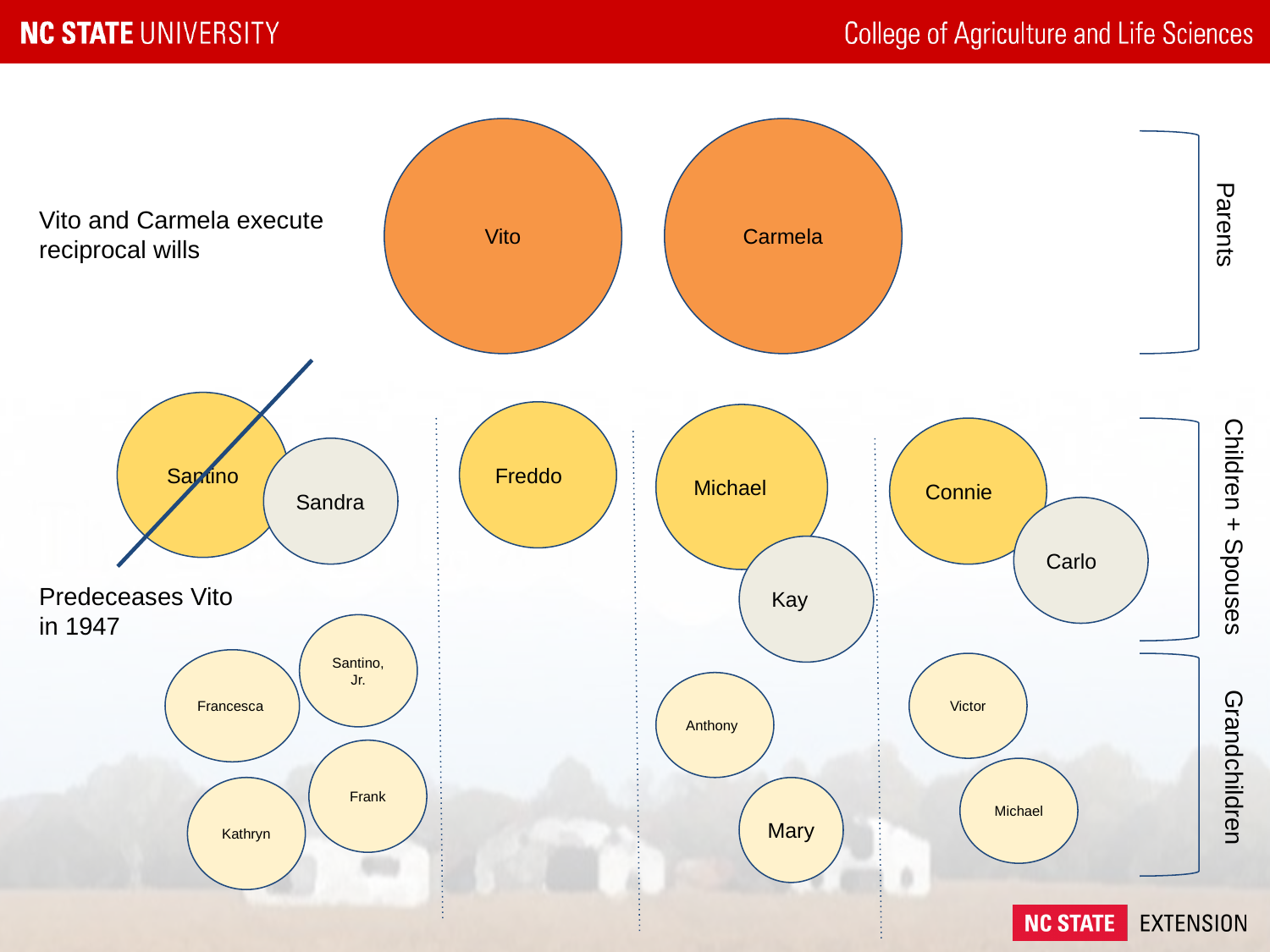

Vito
Carmela

Vito and Carmela execute reciprocal wills
Parents
Santino
Freddo
Michael
Connie

Sandra
Carlo
Children + Spouses
Kay
Predeceases Vito in 1947
Santino, Jr.
Francesca
Victor

Anthony
Frank
Michael
Grandchildren
Kathryn
Mary